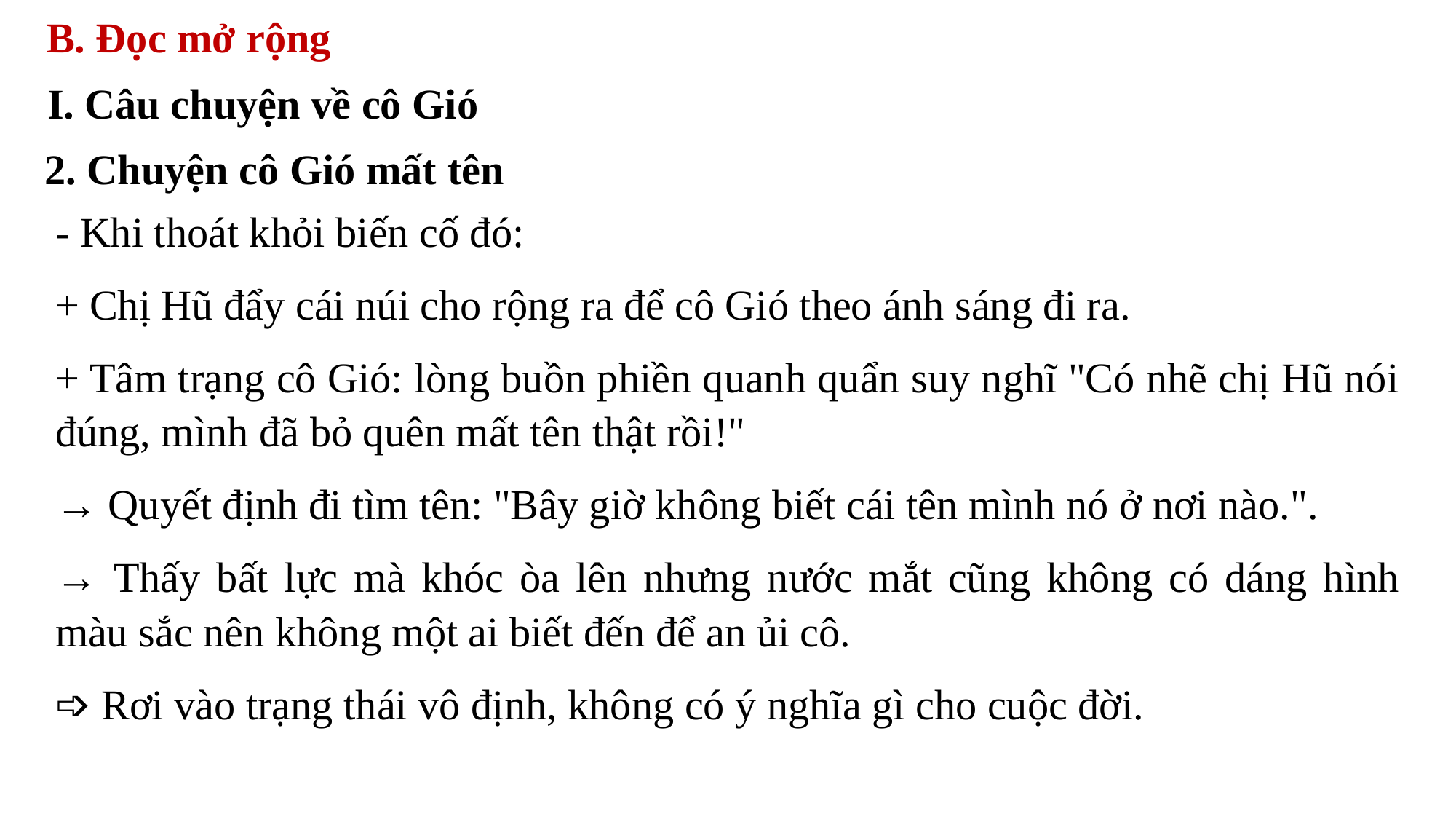

B. Đọc mở rộng
I. Câu chuyện về cô Gió
2. Chuyện cô Gió mất tên
- Khi thoát khỏi biến cố đó:
+ Chị Hũ đẩy cái núi cho rộng ra để cô Gió theo ánh sáng đi ra.
+ Tâm trạng cô Gió: lòng buồn phiền quanh quẩn suy nghĩ "Có nhẽ chị Hũ nói đúng, mình đã bỏ quên mất tên thật rồi!"
→ Quyết định đi tìm tên: "Bây giờ không biết cái tên mình nó ở nơi nào.".
→ Thấy bất lực mà khóc òa lên nhưng nước mắt cũng không có dáng hình màu sắc nên không một ai biết đến để an ủi cô.
➩ Rơi vào trạng thái vô định, không có ý nghĩa gì cho cuộc đời.